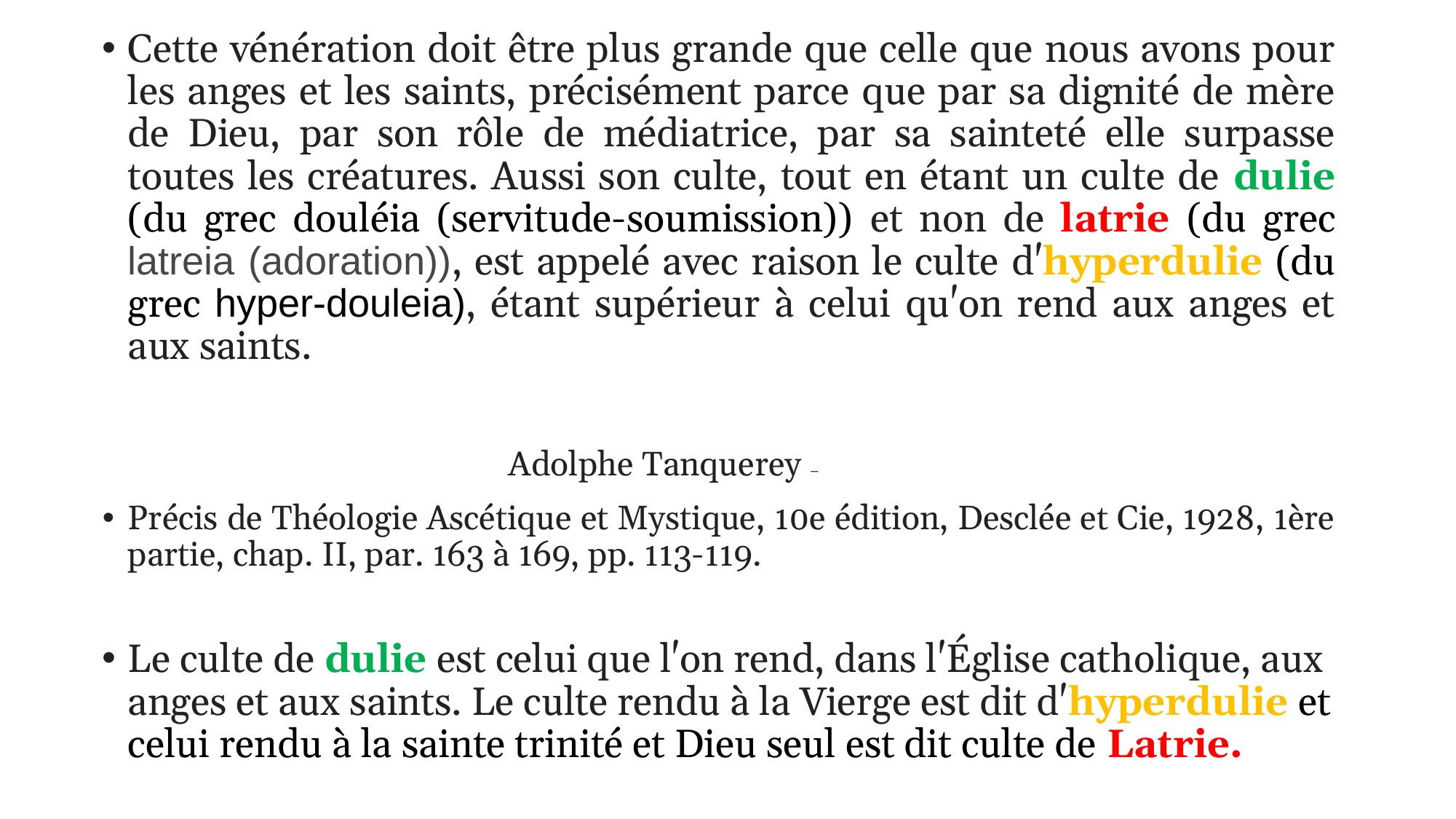

Cette vénération doit être plus grande que celle que nous avons pour les anges et les saints, précisément parce que par sa dignité de mère de Dieu, par son rôle de médiatrice, par sa sainteté elle surpasse toutes les créatures. Aussi son culte, tout en étant un culte de dulie (du grec douléia (servitude-soumission)) et non de latrie (du grec latreia (adoration)), est appelé avec raison le culte d'hyperdulie (du grec hyper-douleia), étant supérieur à celui qu'on rend aux anges et aux saints.

				Adolphe Tanquerey –
Précis de Théologie Ascétique et Mystique, 10e édition, Desclée et Cie, 1928, 1ère partie, chap. II, par. 163 à 169, pp. 113-119.

Le culte de dulie est celui que l'on rend, dans l'Église catholique, aux anges et aux saints. Le culte rendu à la Vierge est dit d'hyperdulie et celui rendu à la sainte trinité et Dieu seul est dit culte de Latrie.